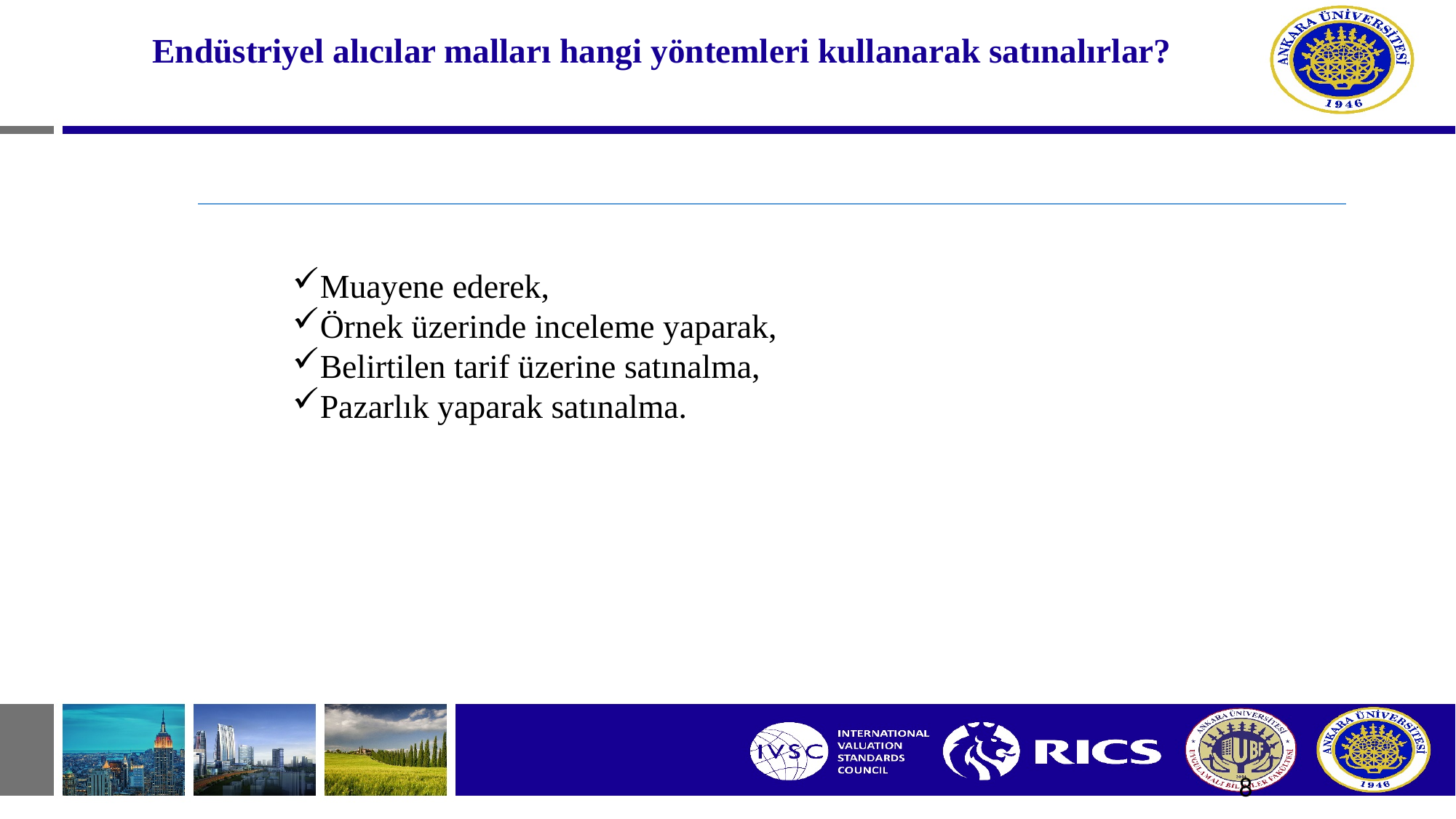

# Endüstriyel alıcılar malları hangi yöntemleri kullanarak satınalırlar?
Muayene ederek,
Örnek üzerinde inceleme yaparak,
Belirtilen tarif üzerine satınalma,
Pazarlık yaparak satınalma.
8